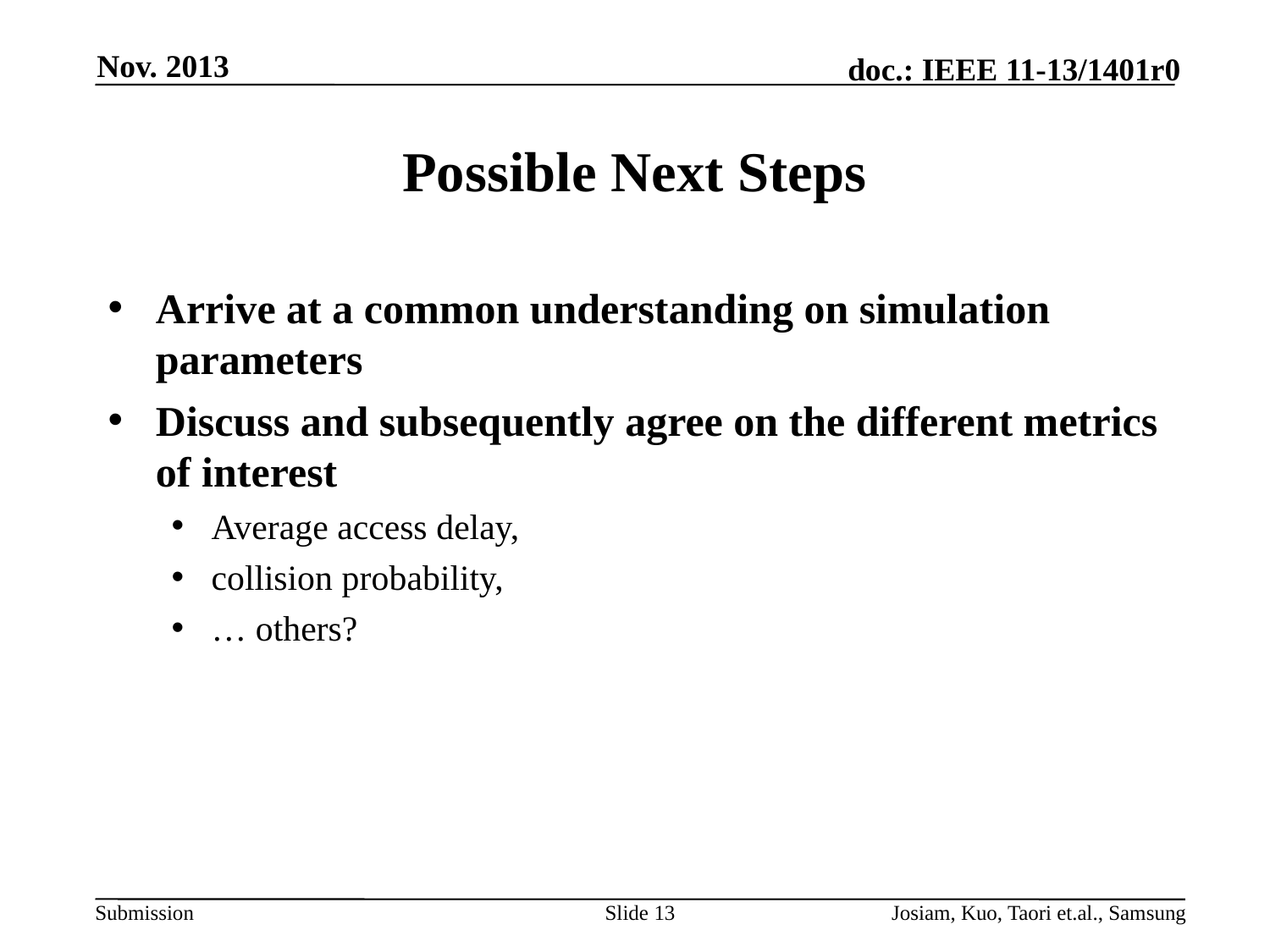

Nov. 2013
# Possible Next Steps
Arrive at a common understanding on simulation parameters
Discuss and subsequently agree on the different metrics of interest
Average access delay,
collision probability,
… others?

Slide 13
Josiam, Kuo, Taori et.al., Samsung